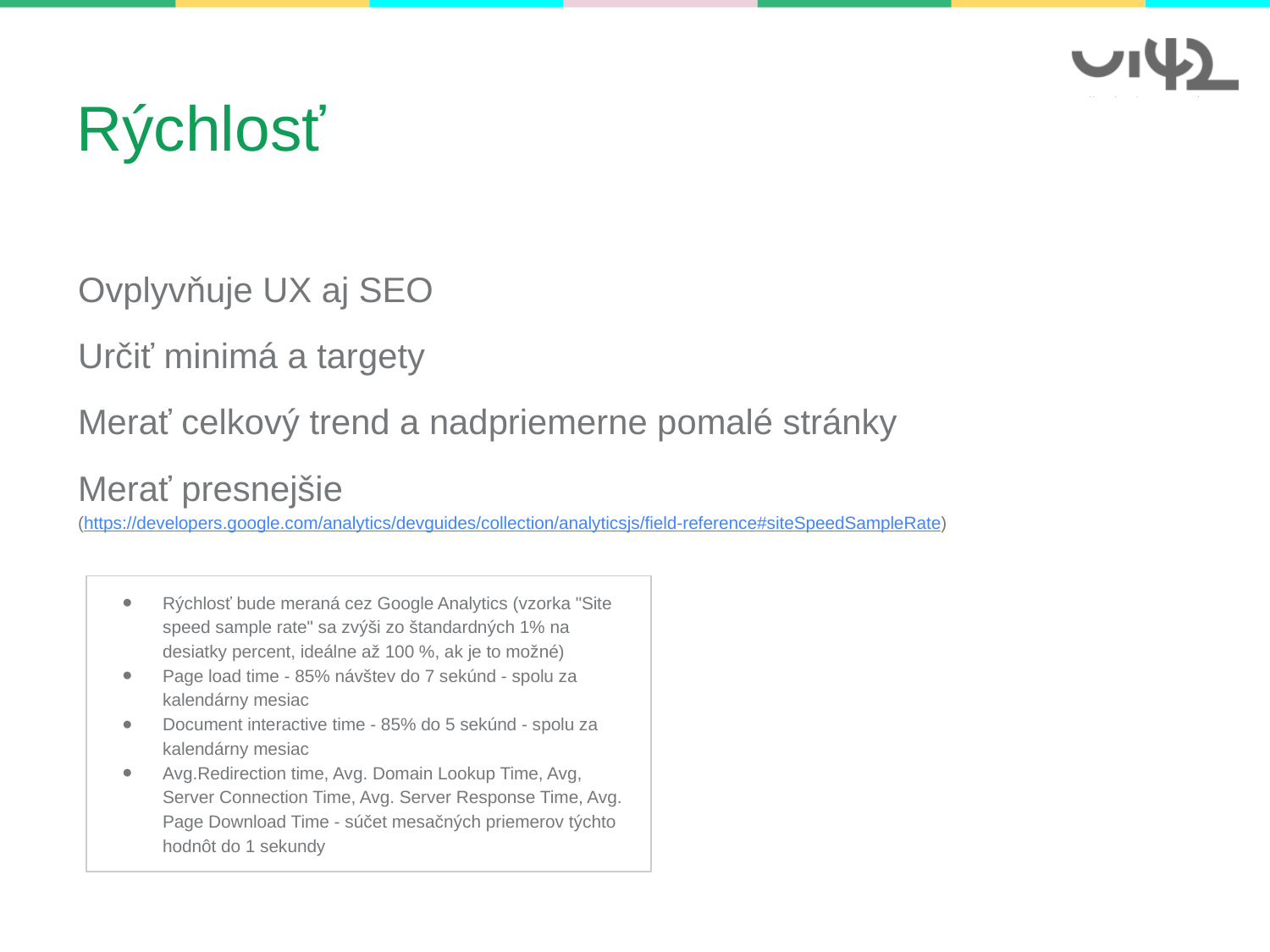

# Rýchlosť
Ovplyvňuje UX aj SEO
Určiť minimá a targety
Merať celkový trend a nadpriemerne pomalé stránky
Merať presnejšie
(https://developers.google.com/analytics/devguides/collection/analyticsjs/field-reference#siteSpeedSampleRate)
Rýchlosť bude meraná cez Google Analytics (vzorka "Site speed sample rate" sa zvýši zo štandardných 1% na desiatky percent, ideálne až 100 %, ak je to možné)
Page load time - 85% návštev do 7 sekúnd - spolu za kalendárny mesiac
Document interactive time - 85% do 5 sekúnd - spolu za kalendárny mesiac
Avg.Redirection time, Avg. Domain Lookup Time, Avg, Server Connection Time, Avg. Server Response Time, Avg. Page Download Time - súčet mesačných priemerov týchto hodnôt do 1 sekundy